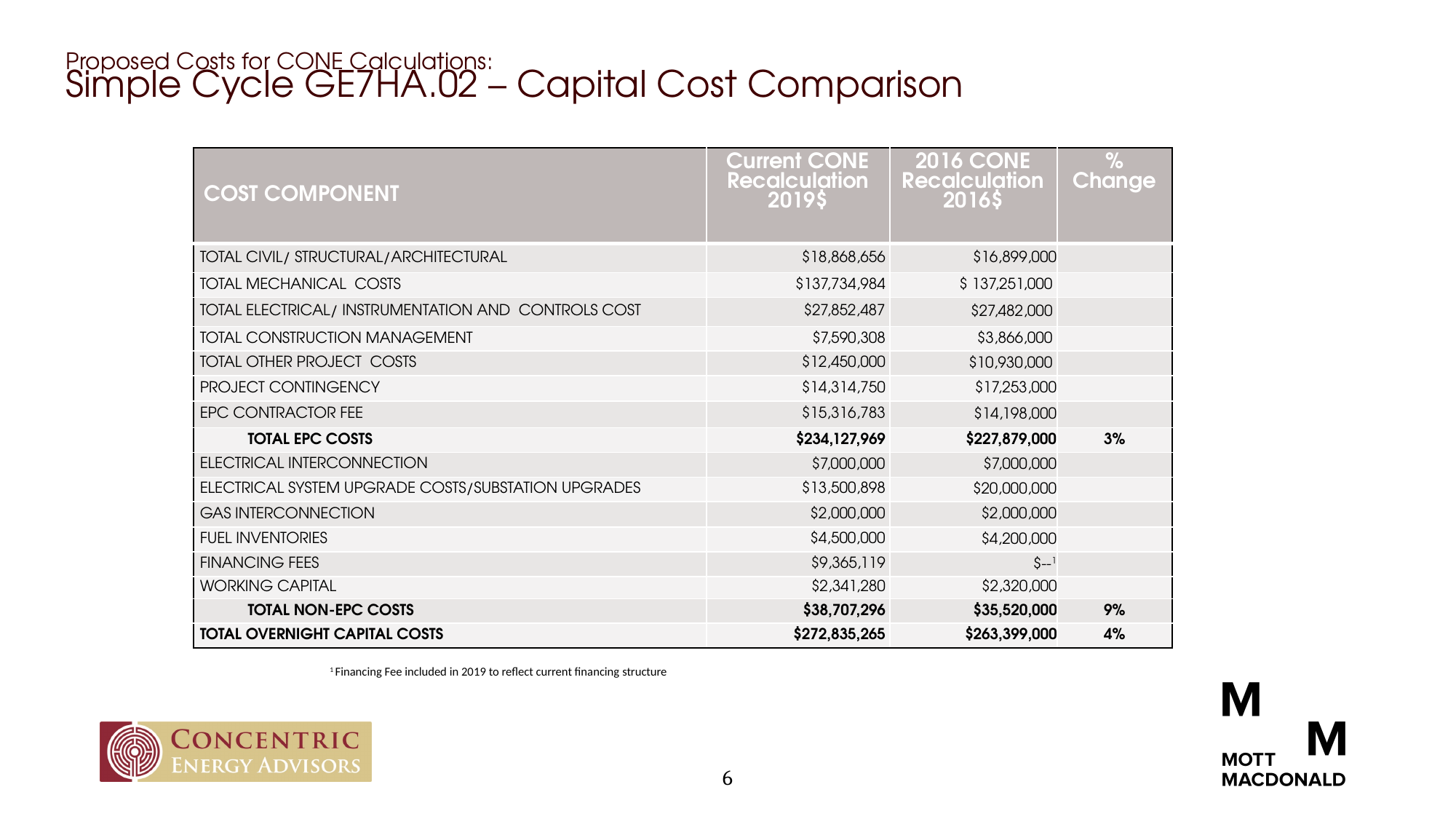

Proposed Costs for CONE Calculations:
Simple Cycle GE7HA.02 – Capital Cost Comparison
| COST COMPONENT | Current CONE Recalculation 2019$ | 2016 CONE Recalculation 2016$ | % Change |
| --- | --- | --- | --- |
| TOTAL CIVIL/ STRUCTURAL/ARCHITECTURAL | $18,868,656 | $16,899,000 |  |
| TOTAL MECHANICAL COSTS | $137,734,984 | $ 137,251,000 |  |
| TOTAL ELECTRICAL/ INSTRUMENTATION AND CONTROLS COST | $27,852,487 | $27,482,000 |  |
| TOTAL CONSTRUCTION MANAGEMENT | $7,590,308 | $3,866,000 |  |
| TOTAL OTHER PROJECT COSTS | $12,450,000 | $10,930,000 |  |
| PROJECT CONTINGENCY | $14,314,750 | $17,253,000 |  |
| EPC CONTRACTOR FEE | $15,316,783 | $14,198,000 |  |
| TOTAL EPC COSTS | $234,127,969 | $227,879,000 | 3% |
| Electrical Interconnection | $7,000,000 | $7,000,000 |  |
| Electrical System Upgrade Costs/Substation Upgrades | $13,500,898 | $20,000,000 |  |
| Gas Interconnection | $2,000,000 | $2,000,000 |  |
| Fuel Inventories | $4,500,000 | $4,200,000 |  |
| Financing Fees | $9,365,119 | $--1 |  |
| Working Capital | $2,341,280 | $2,320,000 |  |
| TOTAL NON-EPC COSTS | $38,707,296 | $35,520,000 | 9% |
| TOTAL OVERNIGHT CAPITAL COSTS | $272,835,265 | $263,399,000 | 4% |
1 Financing Fee included in 2019 to reflect current financing structure